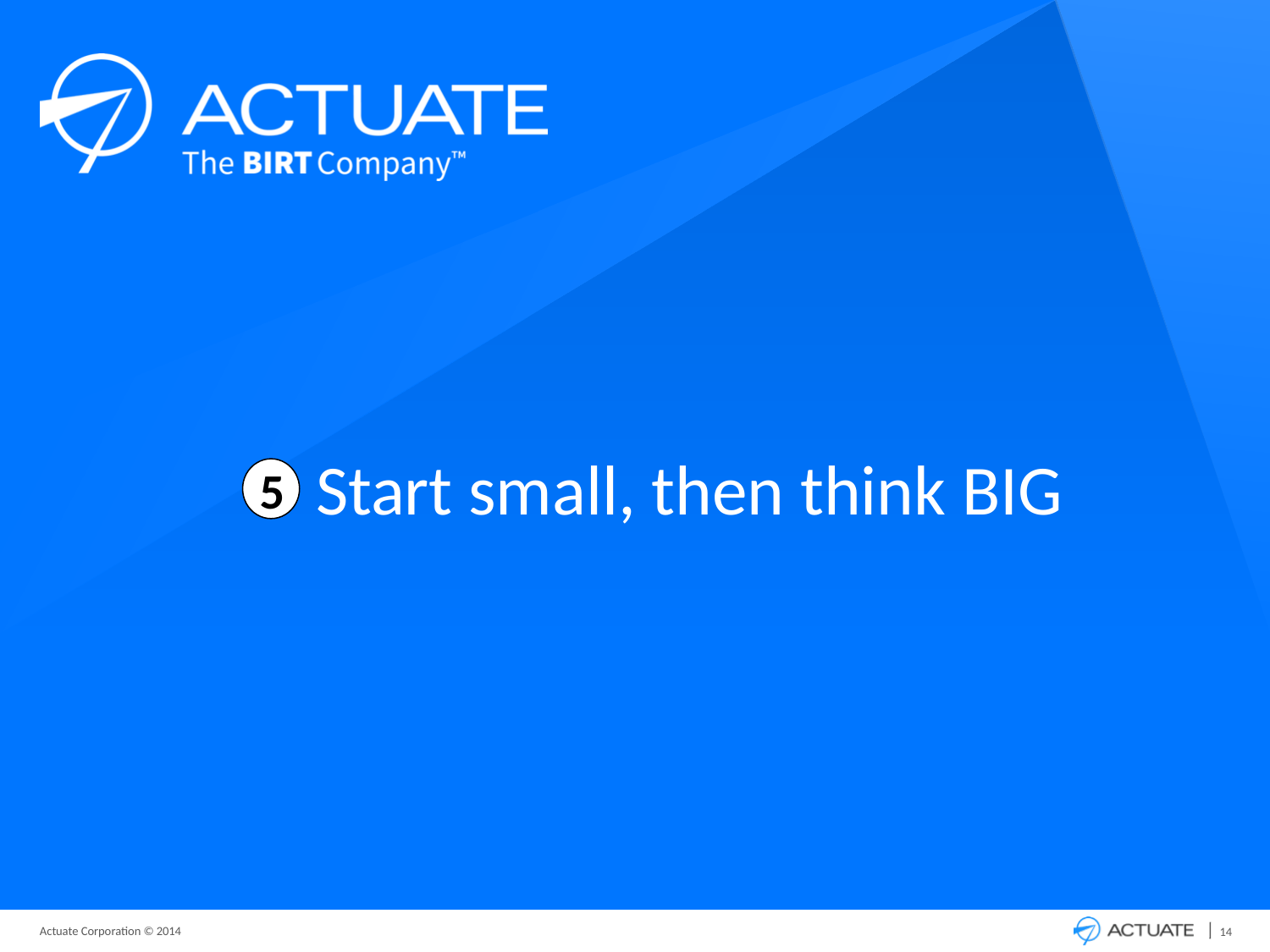

# Start small, then think BIG
5

14
Actuate Corporation © 2014